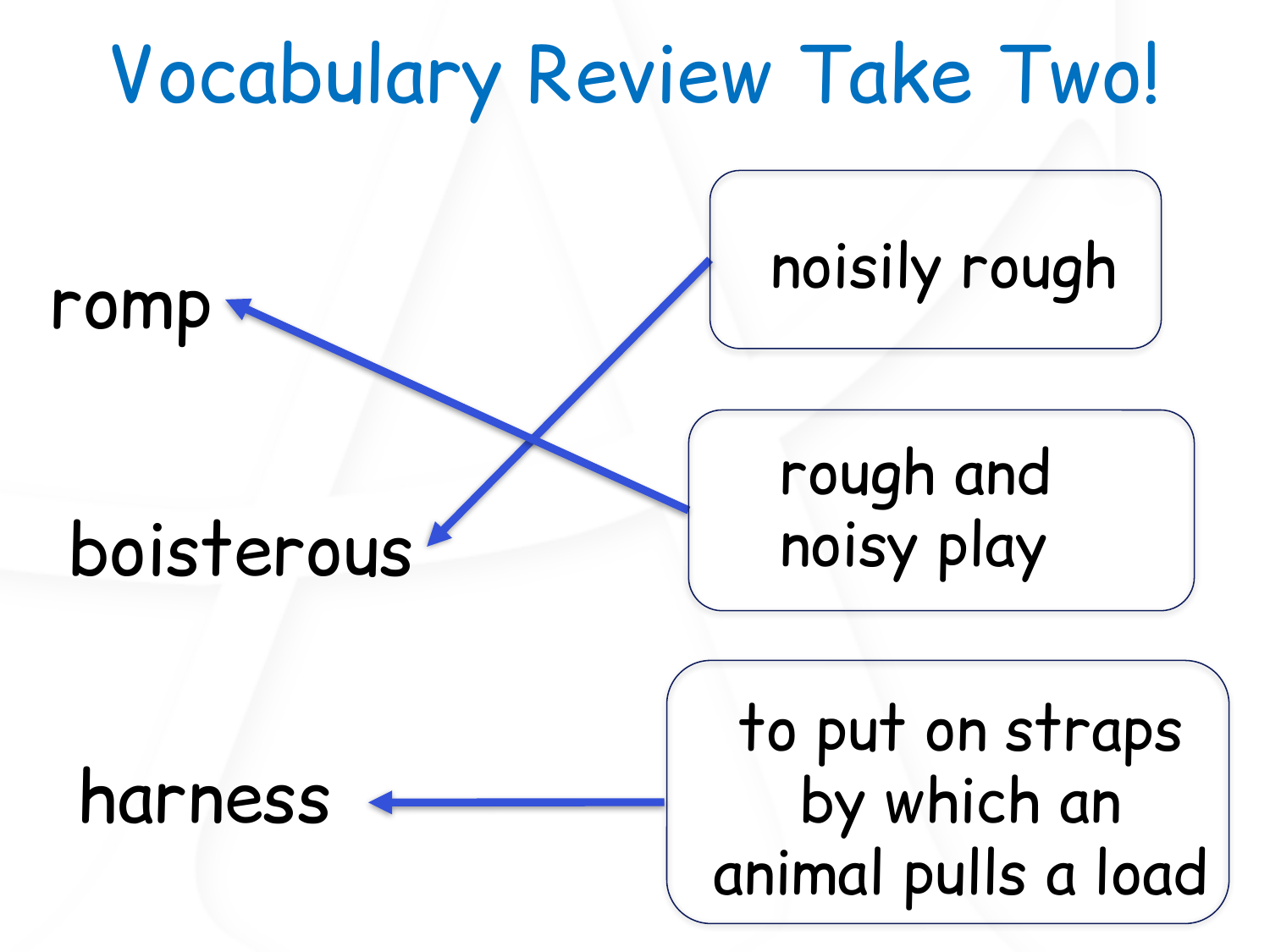

Vocabulary Review Take Two!

noisily rough
romp

rough and noisy play

boisterous

to put on straps by which an animal pulls a load

harness